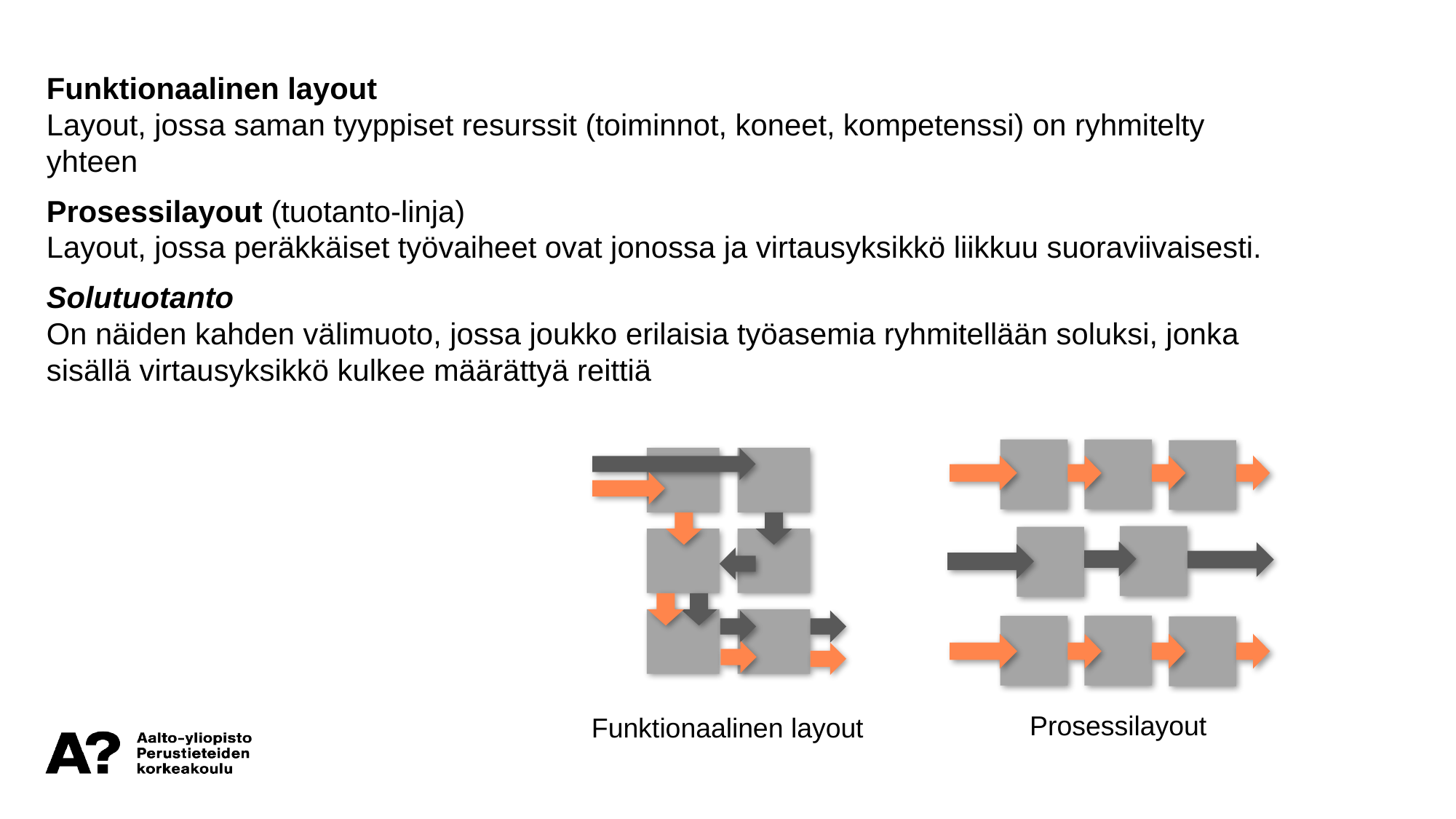

Funktionaalinen layout
Layout, jossa saman tyyppiset resurssit (toiminnot, koneet, kompetenssi) on ryhmitelty yhteen
Prosessilayout (tuotanto-linja)
Layout, jossa peräkkäiset työvaiheet ovat jonossa ja virtausyksikkö liikkuu suoraviivaisesti.
Solutuotanto
On näiden kahden välimuoto, jossa joukko erilaisia työasemia ryhmitellään soluksi, jonka sisällä virtausyksikkö kulkee määrättyä reittiä

Prosessilayout
Funktionaalinen layout